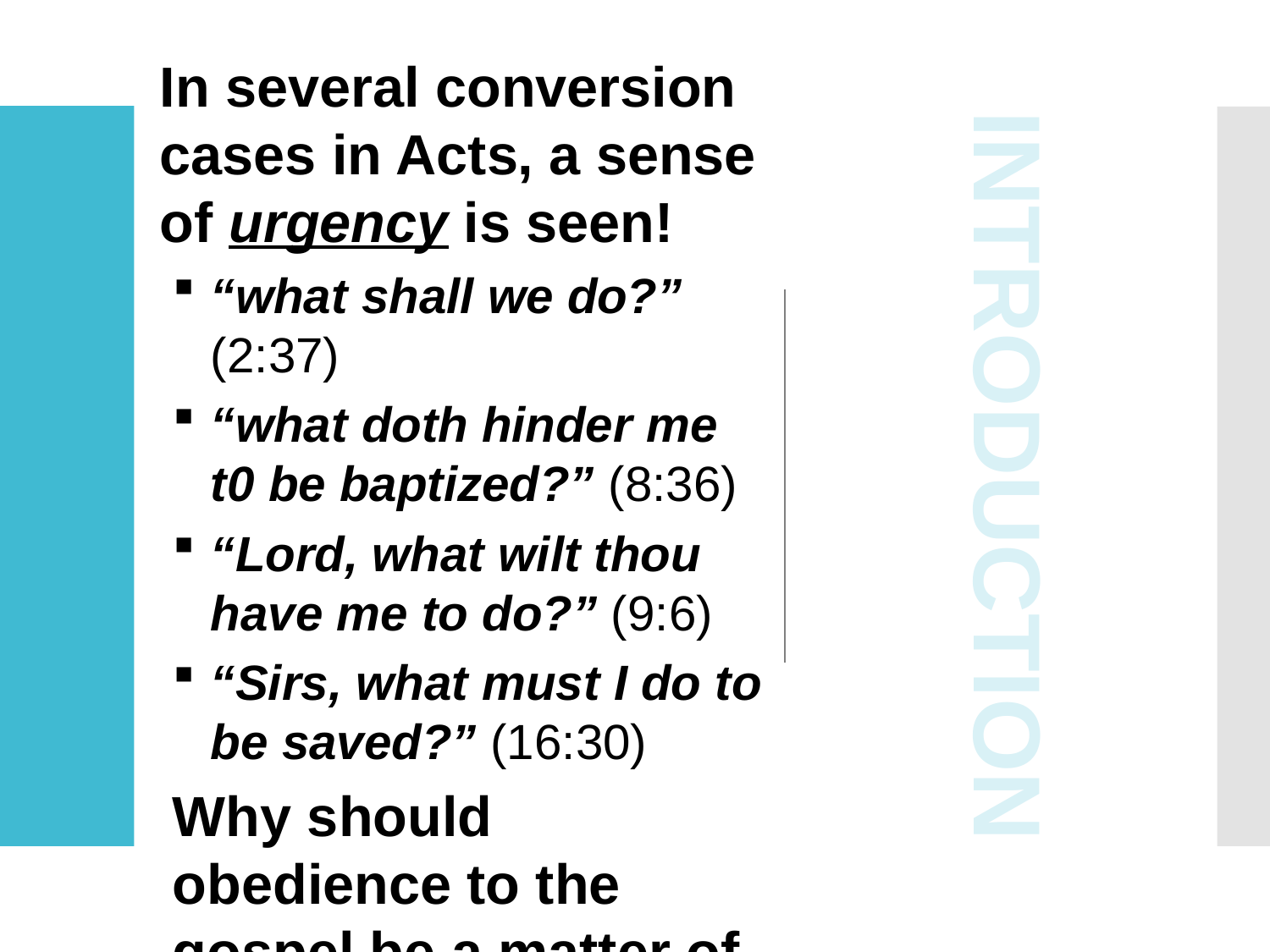

In several conversion cases in Acts, a sense of urgency is seen!
“what shall we do?” (2:37)
“what doth hinder me t0 be baptized?” (8:36)
“Lord, what wilt thou have me to do?” (9:6)
“Sirs, what must I do to be saved?” (16:30)
Why should obedience to the gospel be a matter of urgency?

INTRODUCTION